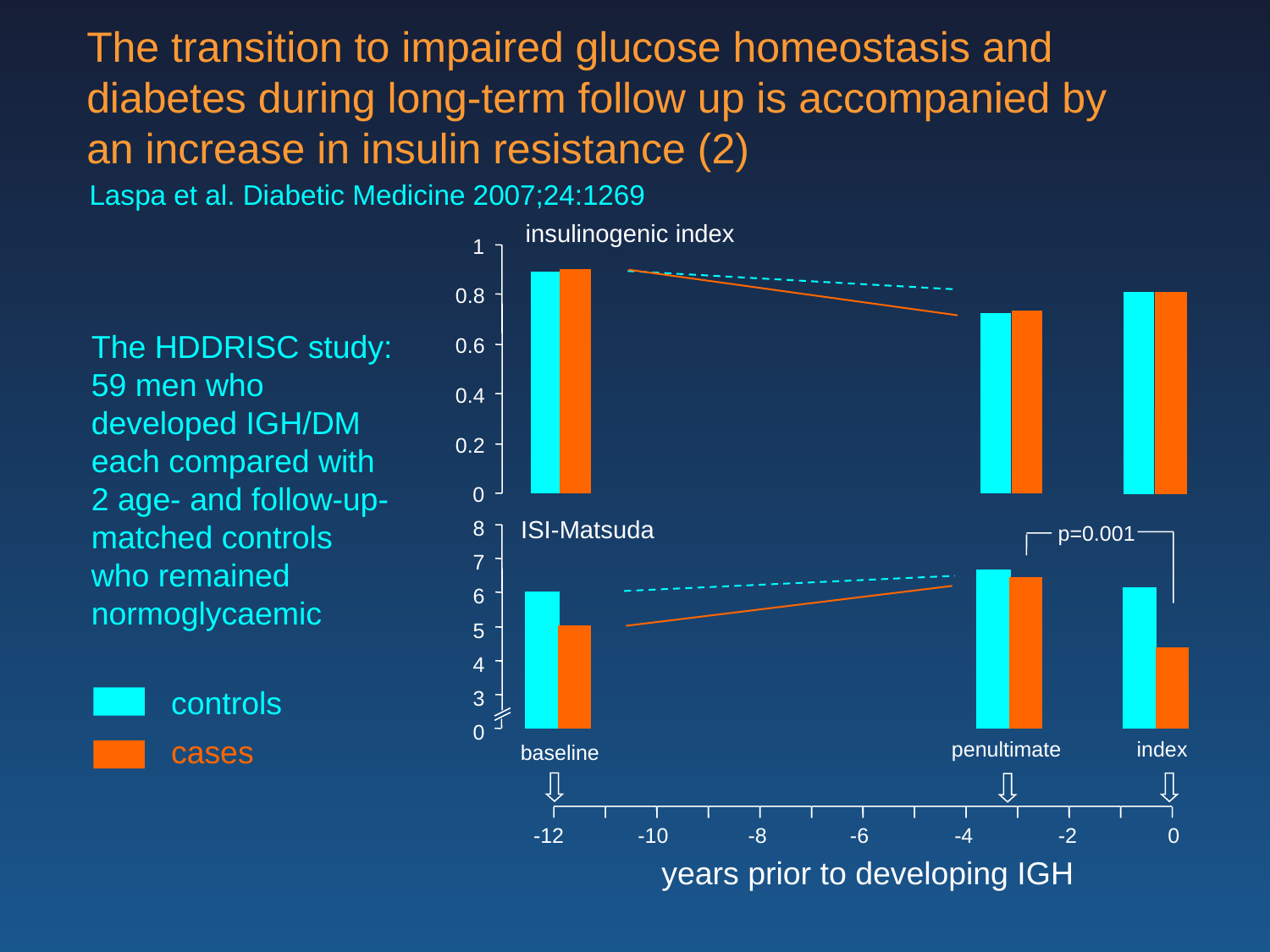

The transition to impaired glucose homeostasis and diabetes during long-term follow up is accompanied by an increase in insulin resistance (2)
Laspa et al. Diabetic Medicine 2007;24:1269
insulinogenic index
1

0.8

0.6

0.4

0.2

0

The HDDRISC study:
59 men who developed IGH/DM each compared with 2 age- and follow-up-matched controls who remained normoglycaemic
ISI-Matsuda
p=0.001
8

7

6

5

4

3

0

controls
cases

penultimate
index
baseline

-12
-10
-8
-6
-4
-2
0
years prior to developing IGH